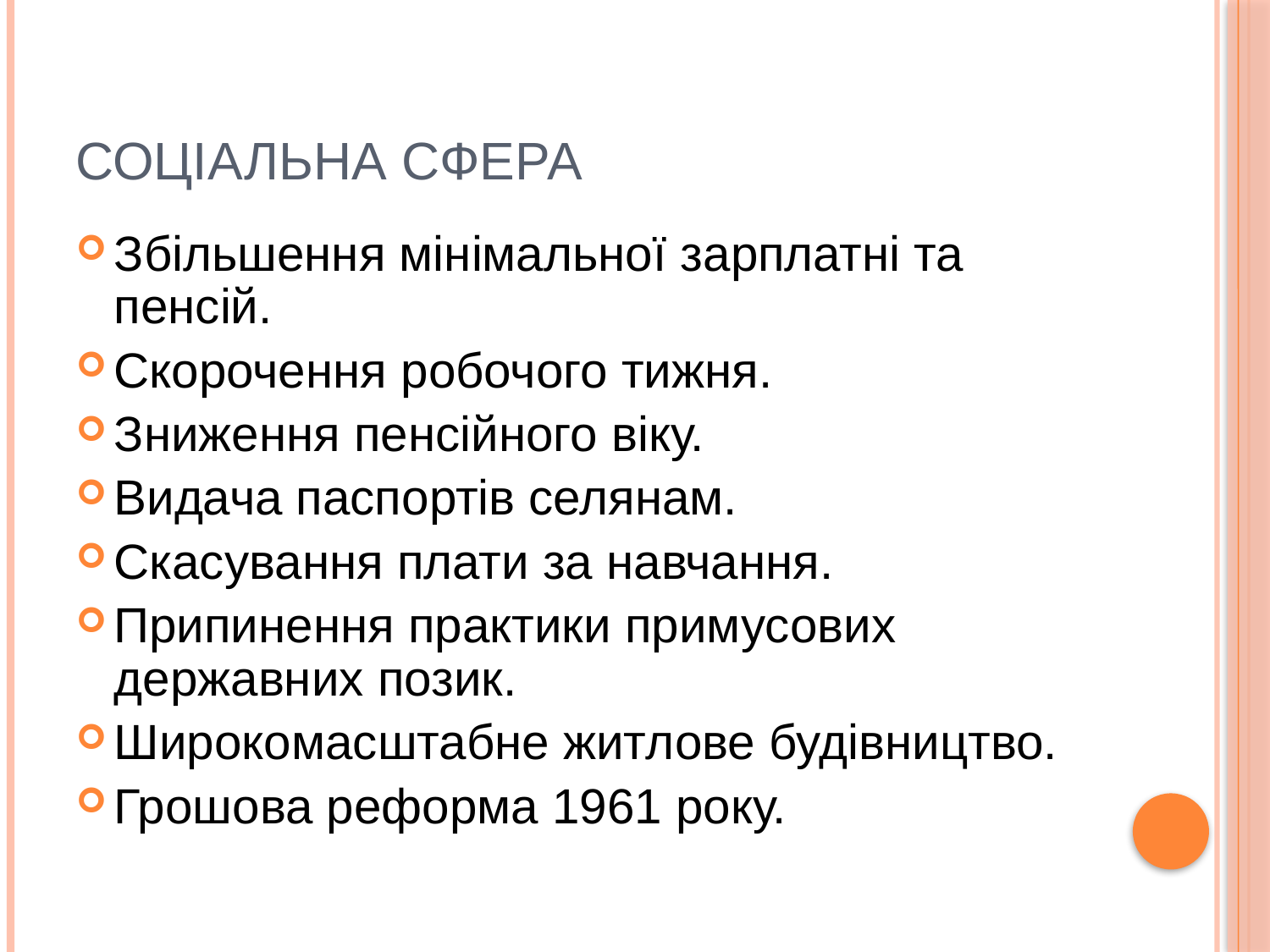

# Соціальна сфера
Збільшення мінімальної зарплатні та пенсій.
Скорочення робочого тижня.
Зниження пенсійного віку.
Видача паспортів селянам.
Скасування плати за навчання.
Припинення практики примусових державних позик.
Широкомасштабне житлове будівництво.
Грошова реформа 1961 року.